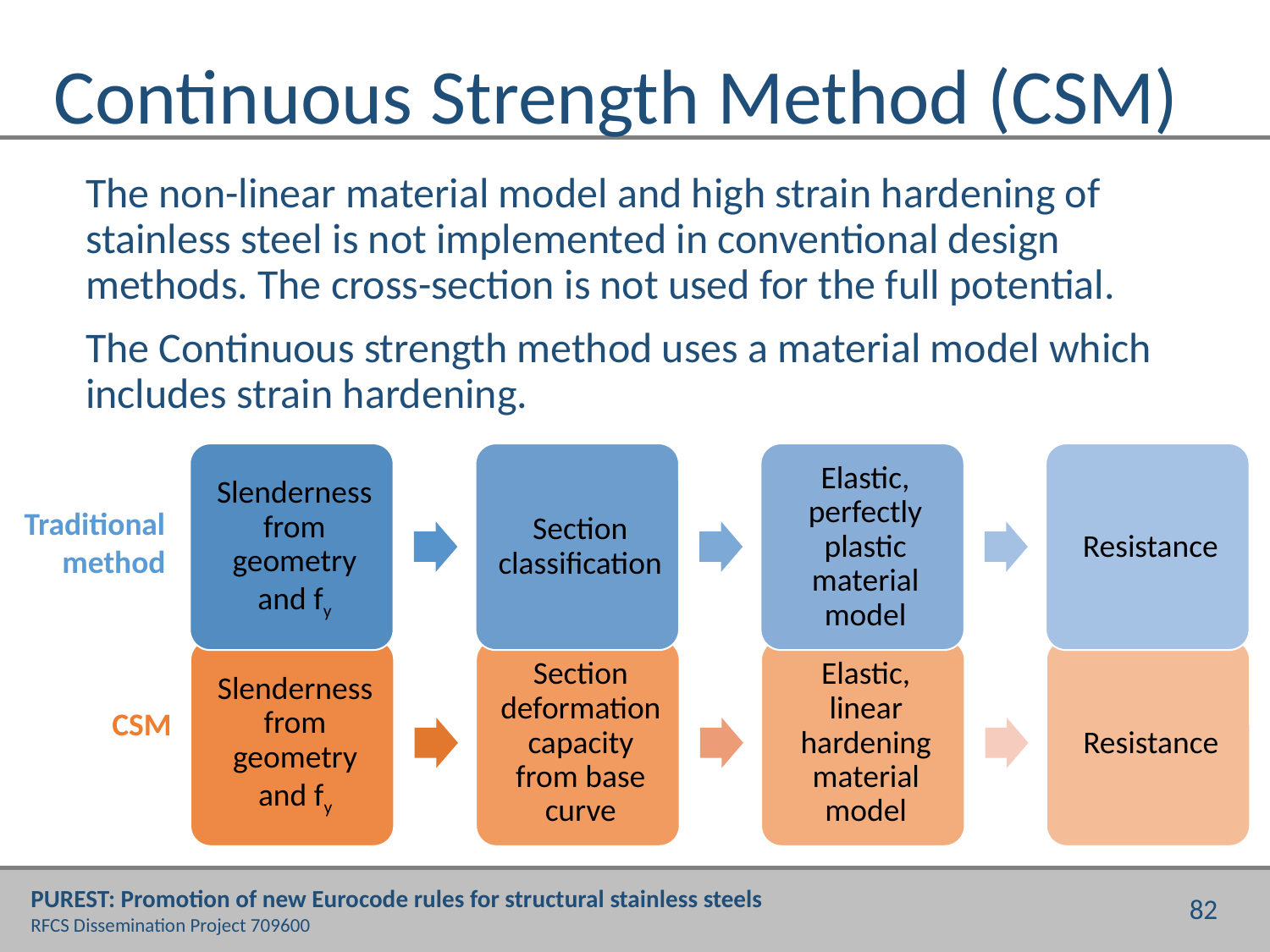

# Continuous Strength Method (CSM)
The non-linear material model and high strain hardening of stainless steel is not implemented in conventional design methods. The cross-section is not used for the full potential.
The Continuous strength method uses a material model which includes strain hardening.

Slenderness from geometry and fy

Section classification

Elastic, perfectly plastic material model

Resistance
Traditional
method
Slenderness from geometry and fy

Section deformation capacity from base curve

Elastic, linear hardening material model

Resistance
CSM